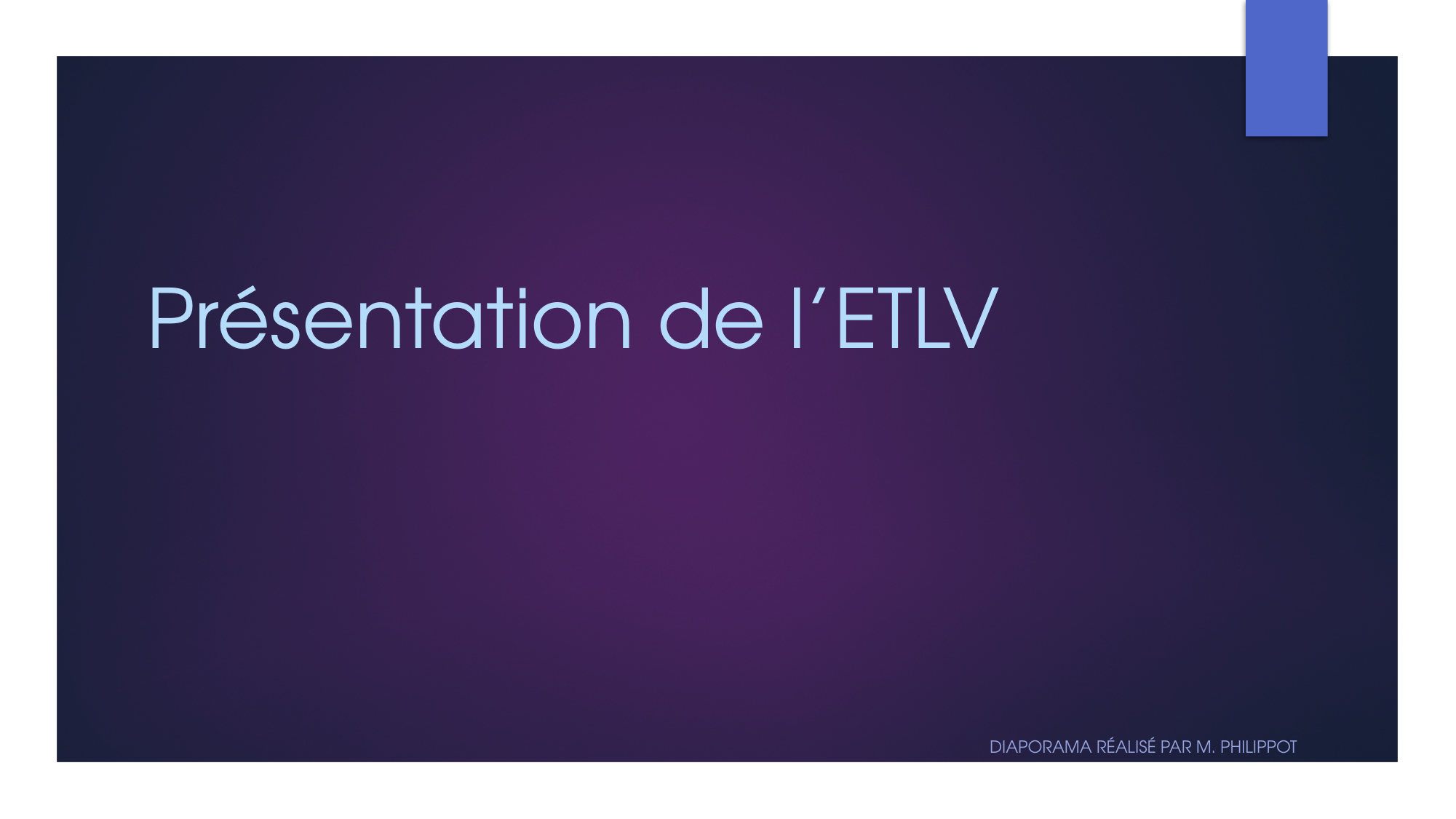

# Présentation de l’ETLV
DIAPORAMA Réalisé par M. PHILIPPOT